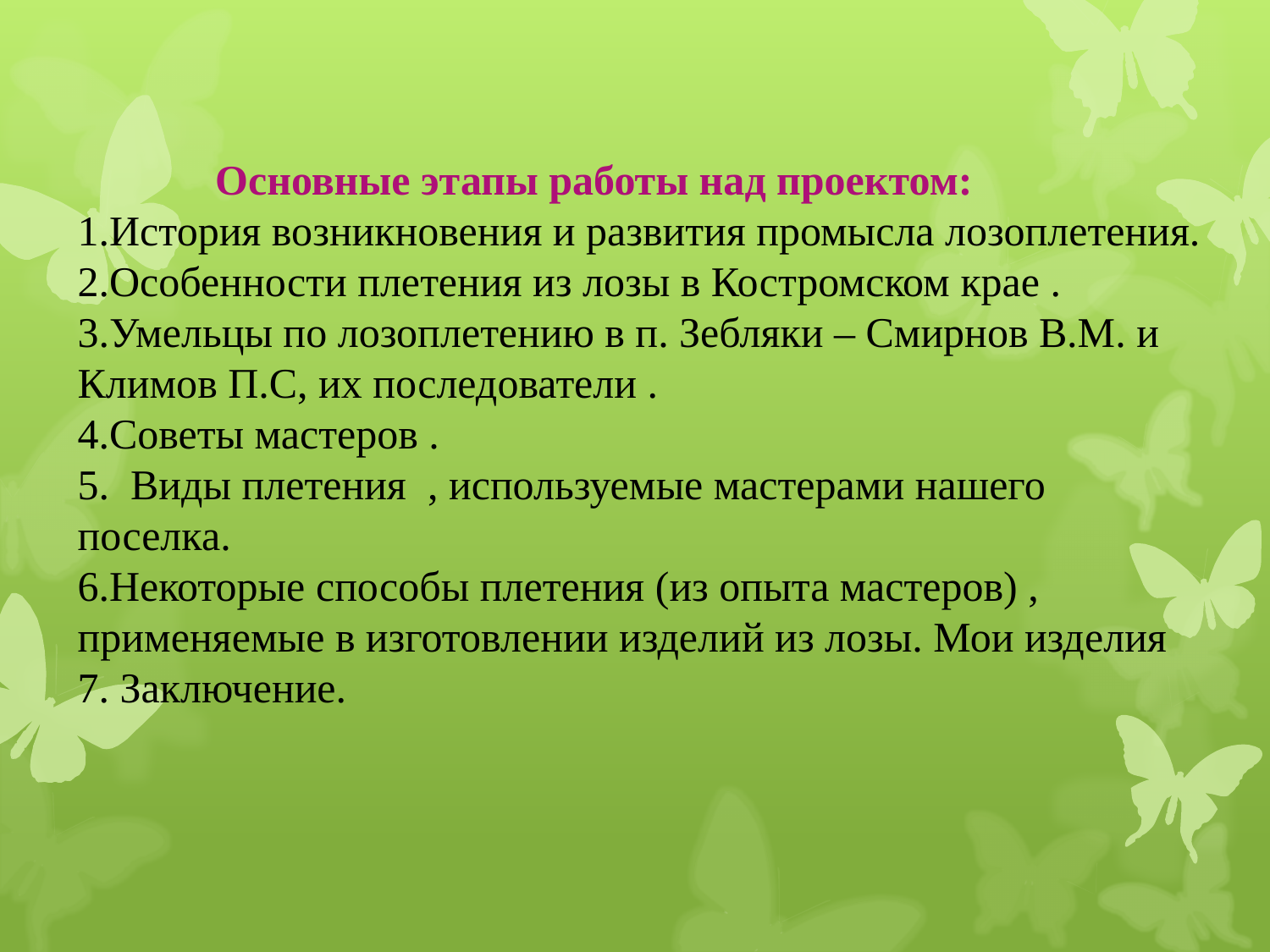

Основные этапы работы над проектом:
1.История возникновения и развития промысла лозоплетения.
2.Особенности плетения из лозы в Костромском крае .
3.Умельцы по лозоплетению в п. Зебляки – Смирнов В.М. и Климов П.С, их последователи .
4.Советы мастеров .
5.  Виды плетения  , используемые мастерами нашего поселка.
6.Некоторые способы плетения (из опыта мастеров) , применяемые в изготовлении изделий из лозы. Мои изделия
7. Заключение.